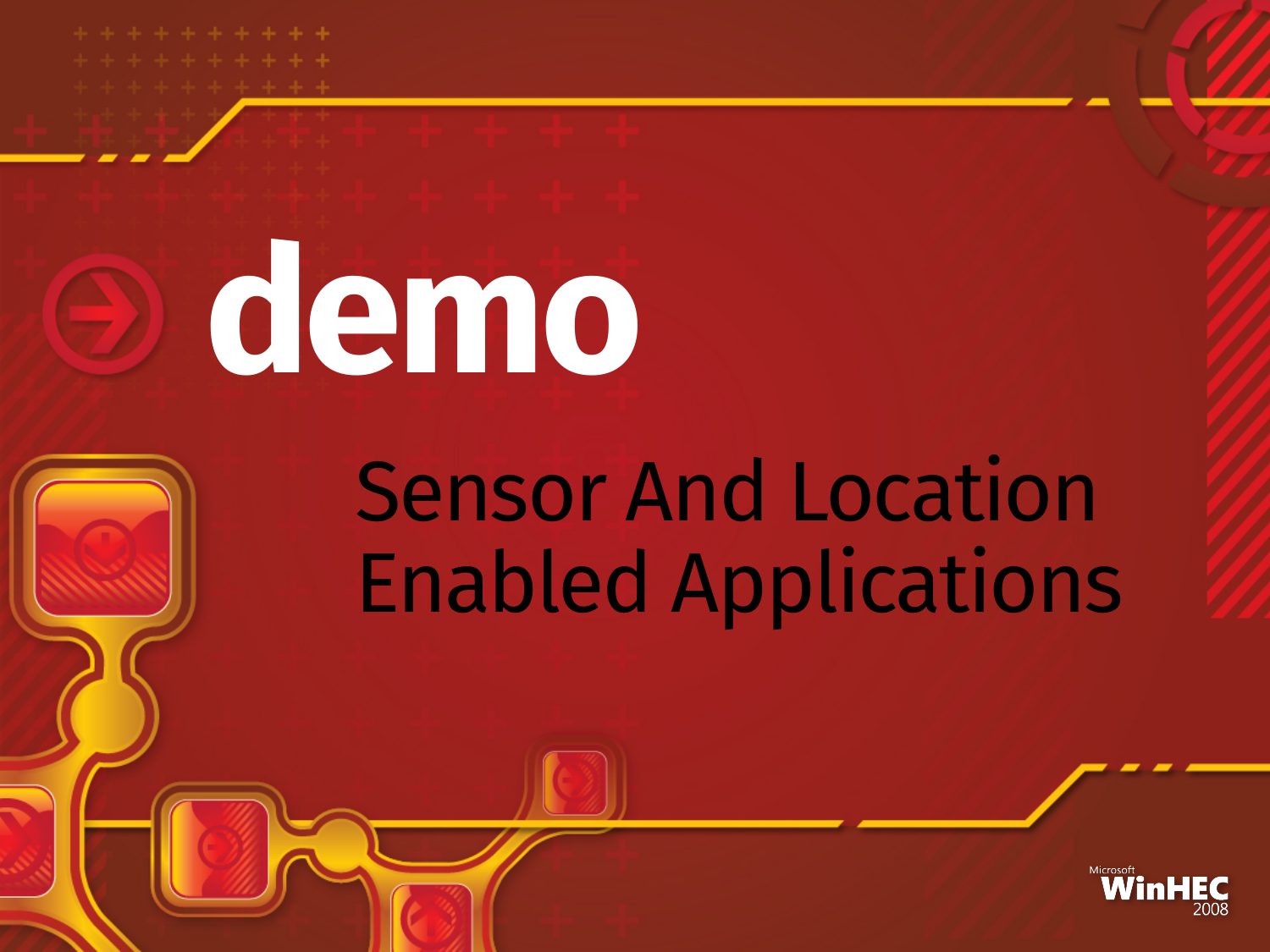

demo
# Sensor And Location Enabled Applications